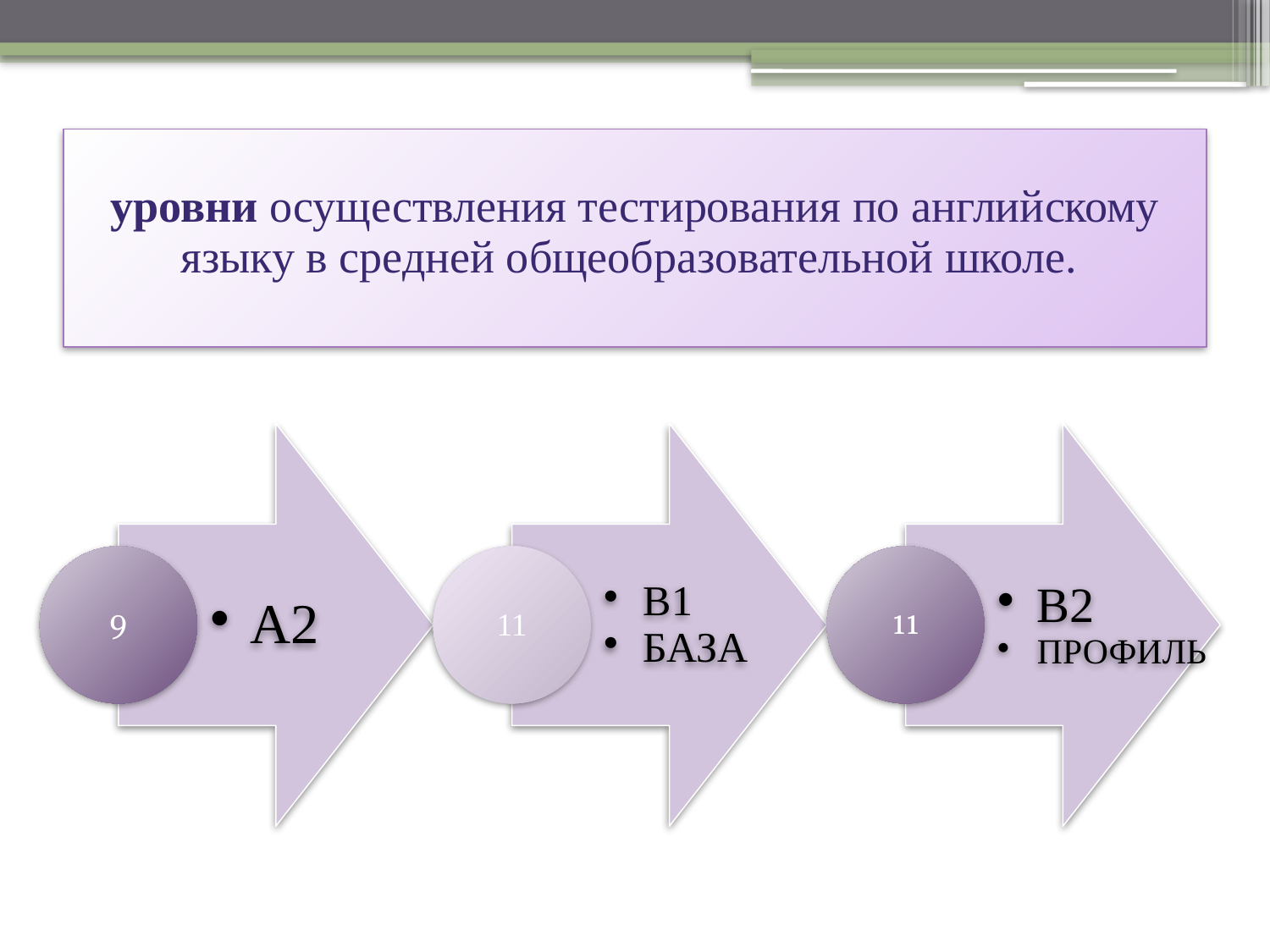

# уровни осуществления тестирования по английскому языку в средней общеобразовательной школе.
9
А2
11
В1
БАЗА
11
В2
ПРОФИЛЬ